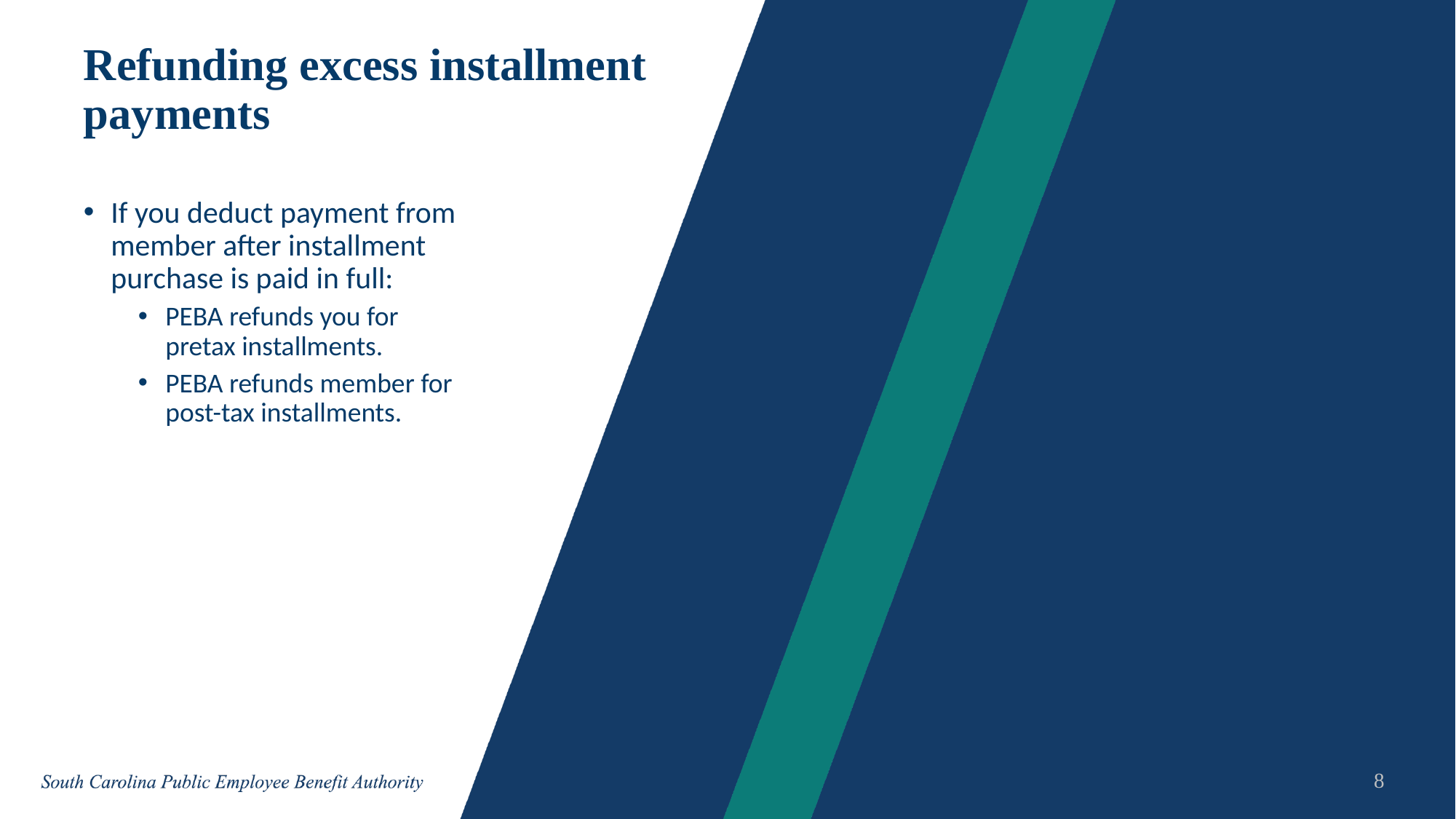

# Refunding excess installment payments
If you deduct payment from member after installment purchase is paid in full:
PEBA refunds you for pretax installments.
PEBA refunds member for post-tax installments.

8